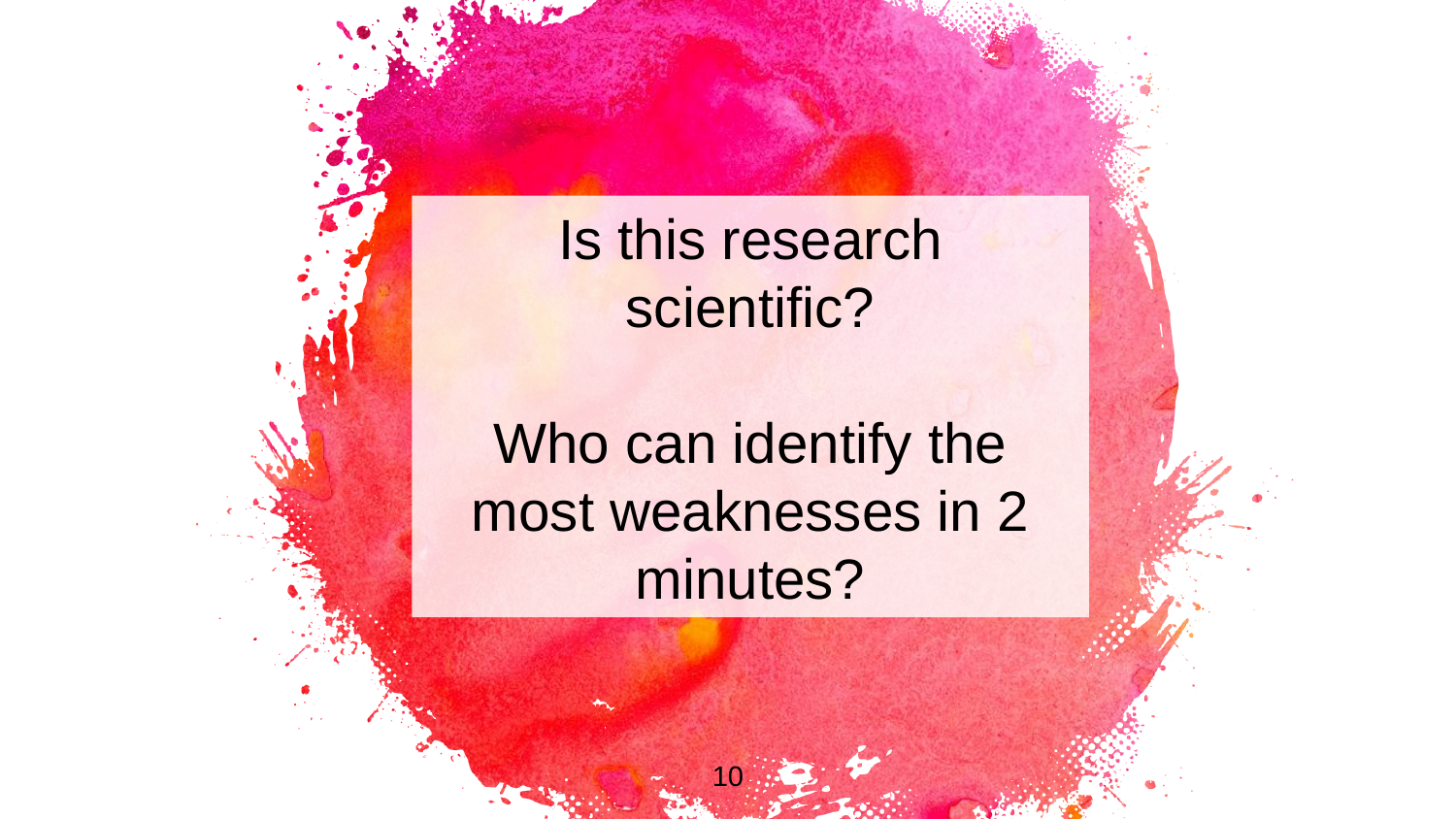

Is this research scientific?

Who can identify the most weaknesses in 2 minutes?
10